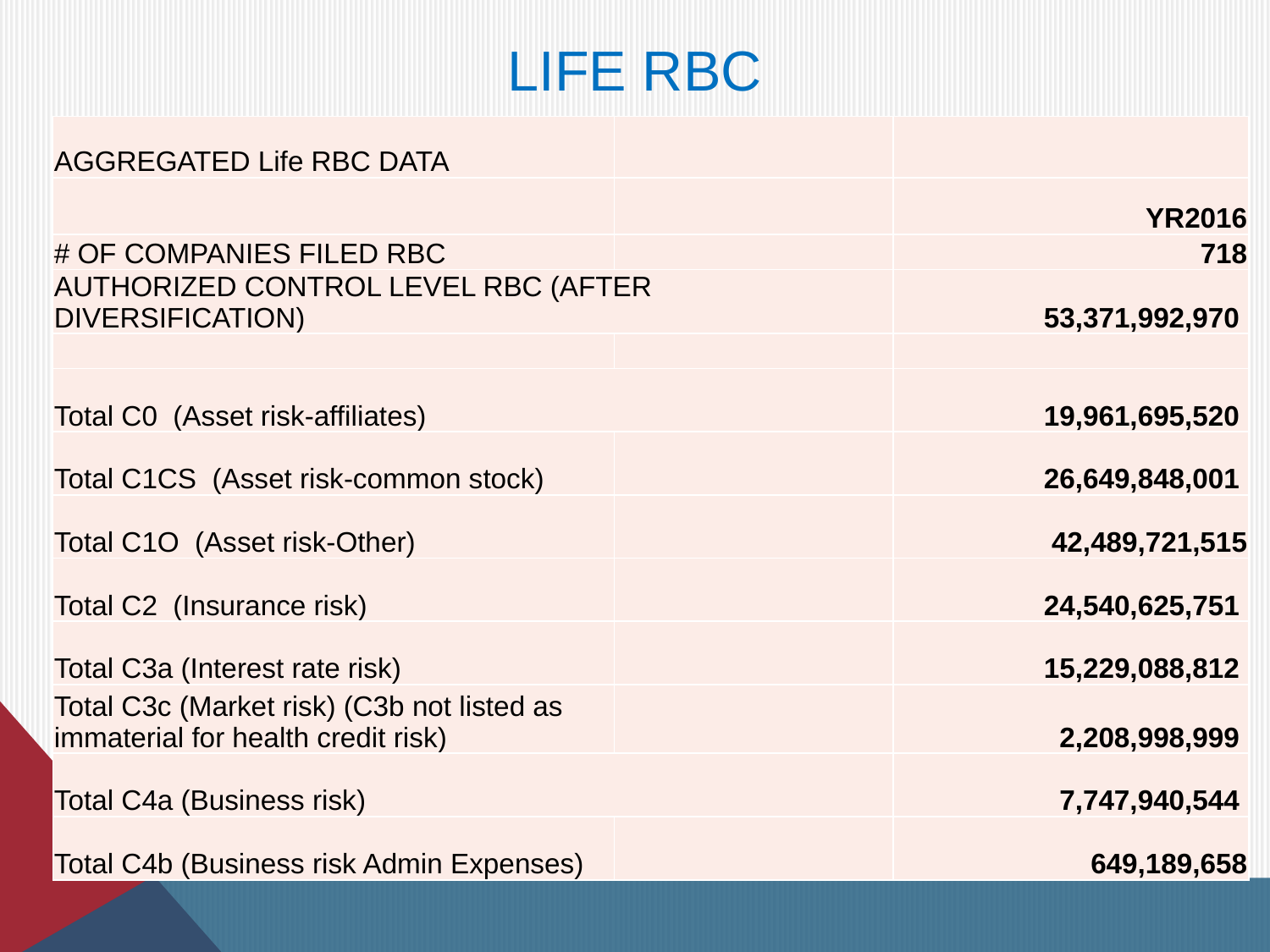

# Life RBC
| AGGREGATED Life RBC DATA |  |  |
| --- | --- | --- |
|  |  | YR2016 |
| # OF COMPANIES FILED RBC |  | 718 |
| AUTHORIZED CONTROL LEVEL RBC (AFTER DIVERSIFICATION) |  | 53,371,992,970 |
|  |  |  |
| Total C0 (Asset risk-affiliates) |  | 19,961,695,520 |
| Total C1CS (Asset risk-common stock) |  | 26,649,848,001 |
| Total C1O (Asset risk-Other) |  | 42,489,721,515 |
| Total C2 (Insurance risk) |  | 24,540,625,751 |
| Total C3a (Interest rate risk) |  | 15,229,088,812 |
| Total C3c (Market risk) (C3b not listed as immaterial for health credit risk) |  | 2,208,998,999 |
| Total C4a (Business risk) |  | 7,747,940,544 |
| Total C4b (Business risk Admin Expenses) |  | 649,189,658 |
6